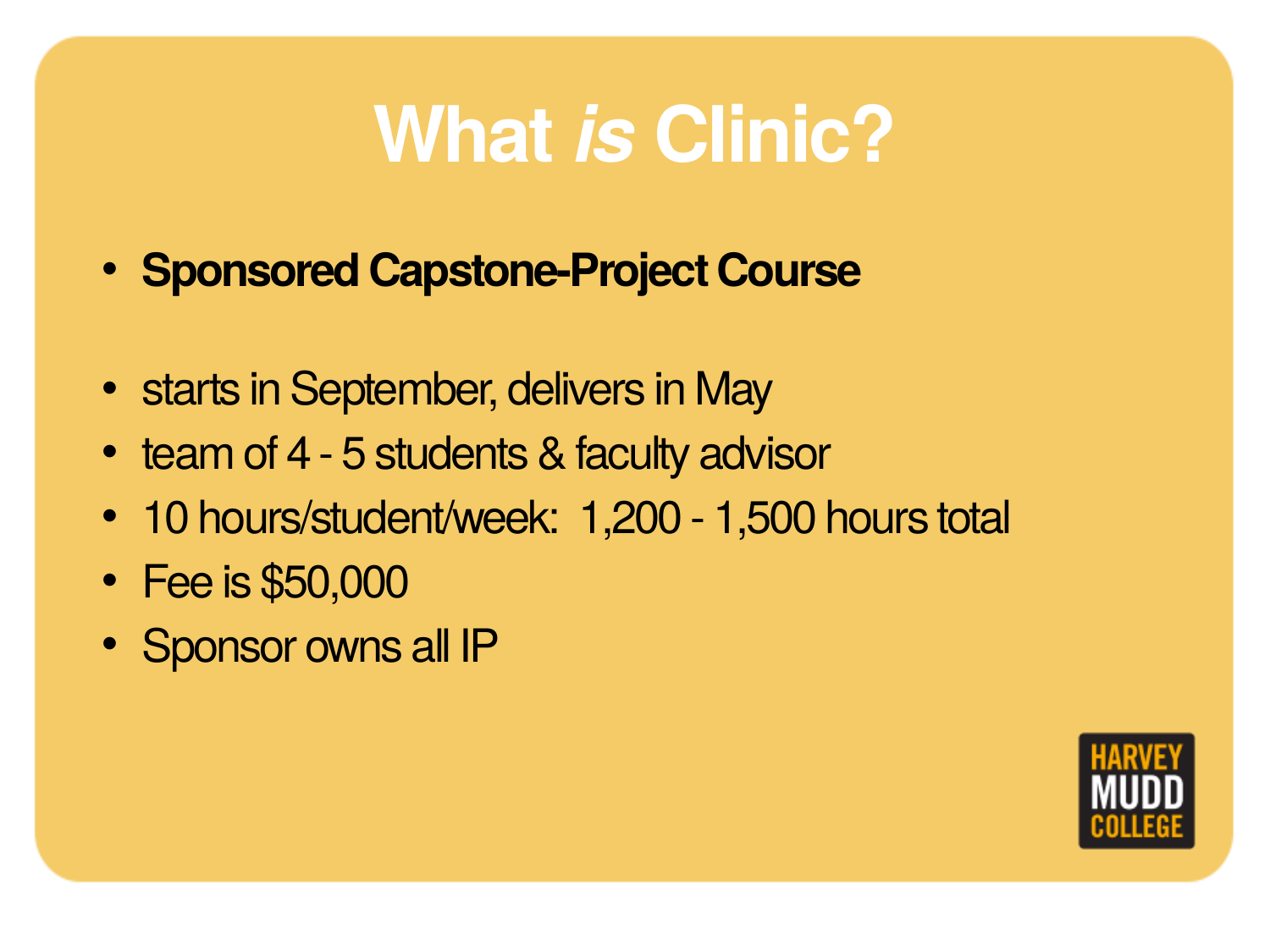

# What is Clinic?
Sponsored Capstone-Project Course

starts in September, delivers in May
team of 4 - 5 students & faculty advisor
10 hours/student/week:  1,200 - 1,500 hours total
Fee is $50,000
Sponsor owns all IP